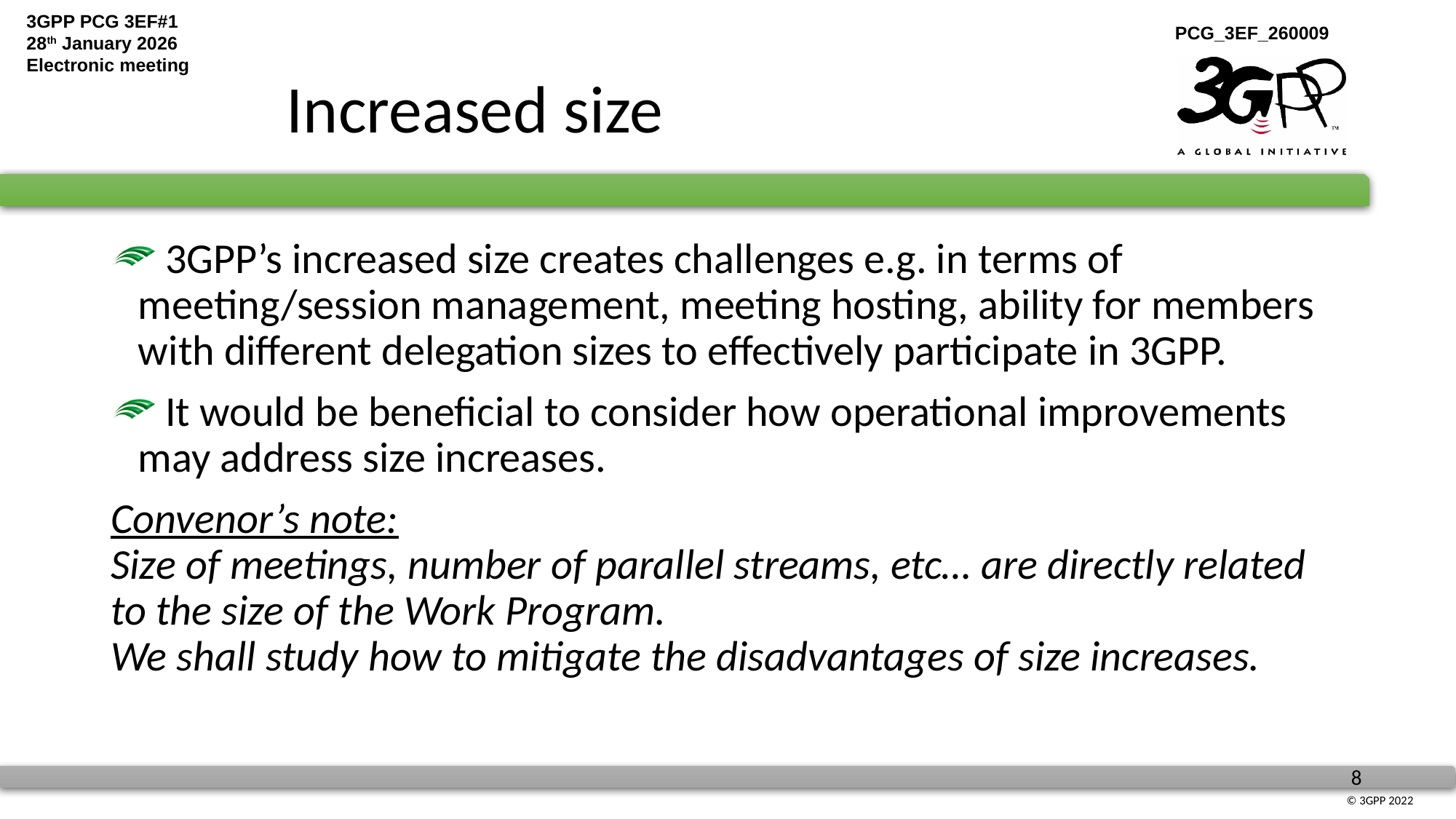

# Increased size
 3GPP’s increased size creates challenges e.g. in terms of meeting/session management, meeting hosting, ability for members with different delegation sizes to effectively participate in 3GPP.
 It would be beneficial to consider how operational improvements may address size increases.
Convenor’s note:
Size of meetings, number of parallel streams, etc… are directly related to the size of the Work Program.
We shall study how to mitigate the disadvantages of size increases.